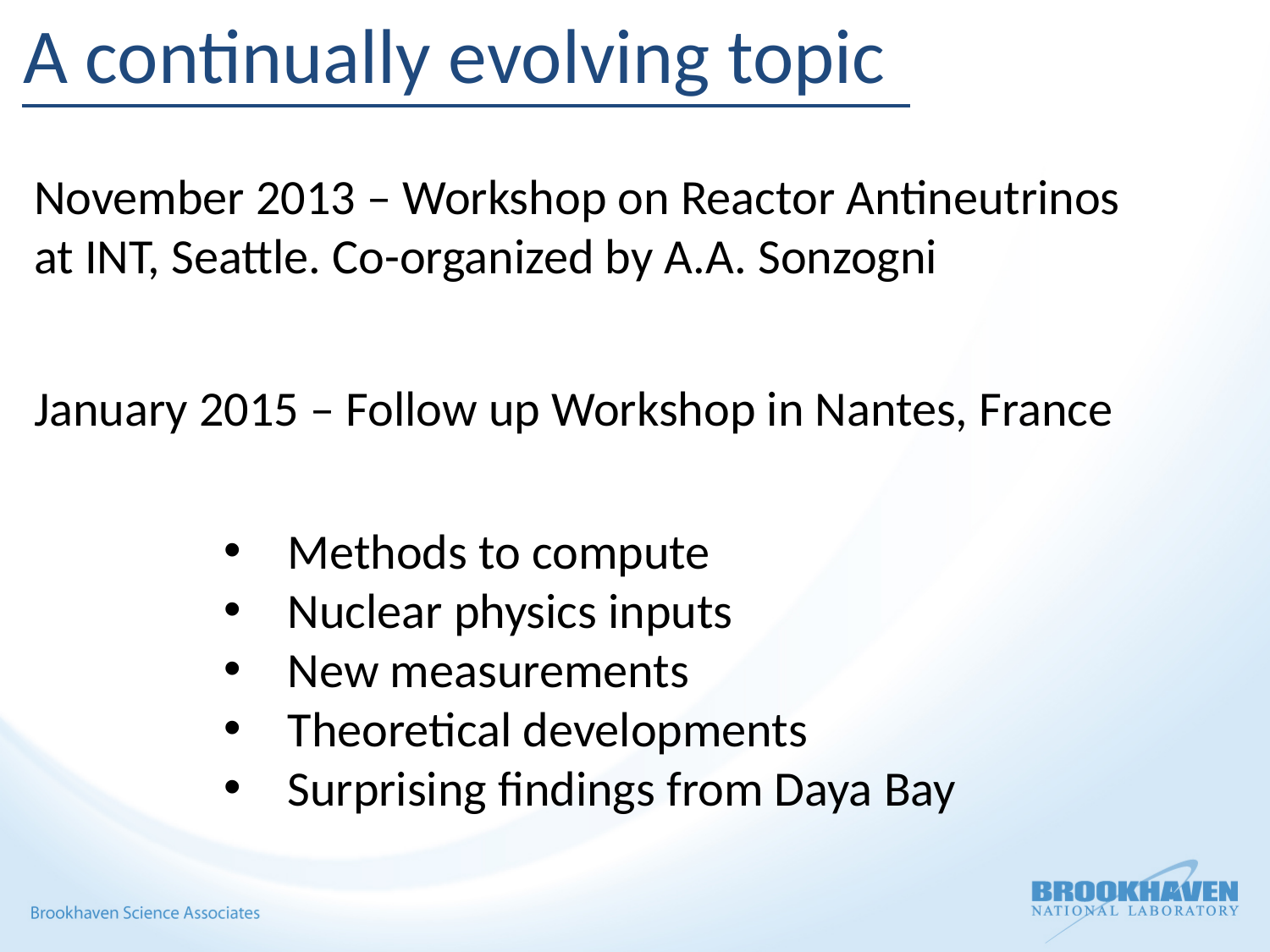

A continually evolving topic
November 2013 – Workshop on Reactor Antineutrinos at INT, Seattle. Co-organized by A.A. Sonzogni
January 2015 – Follow up Workshop in Nantes, France
Methods to compute
Nuclear physics inputs
New measurements
Theoretical developments
Surprising findings from Daya Bay